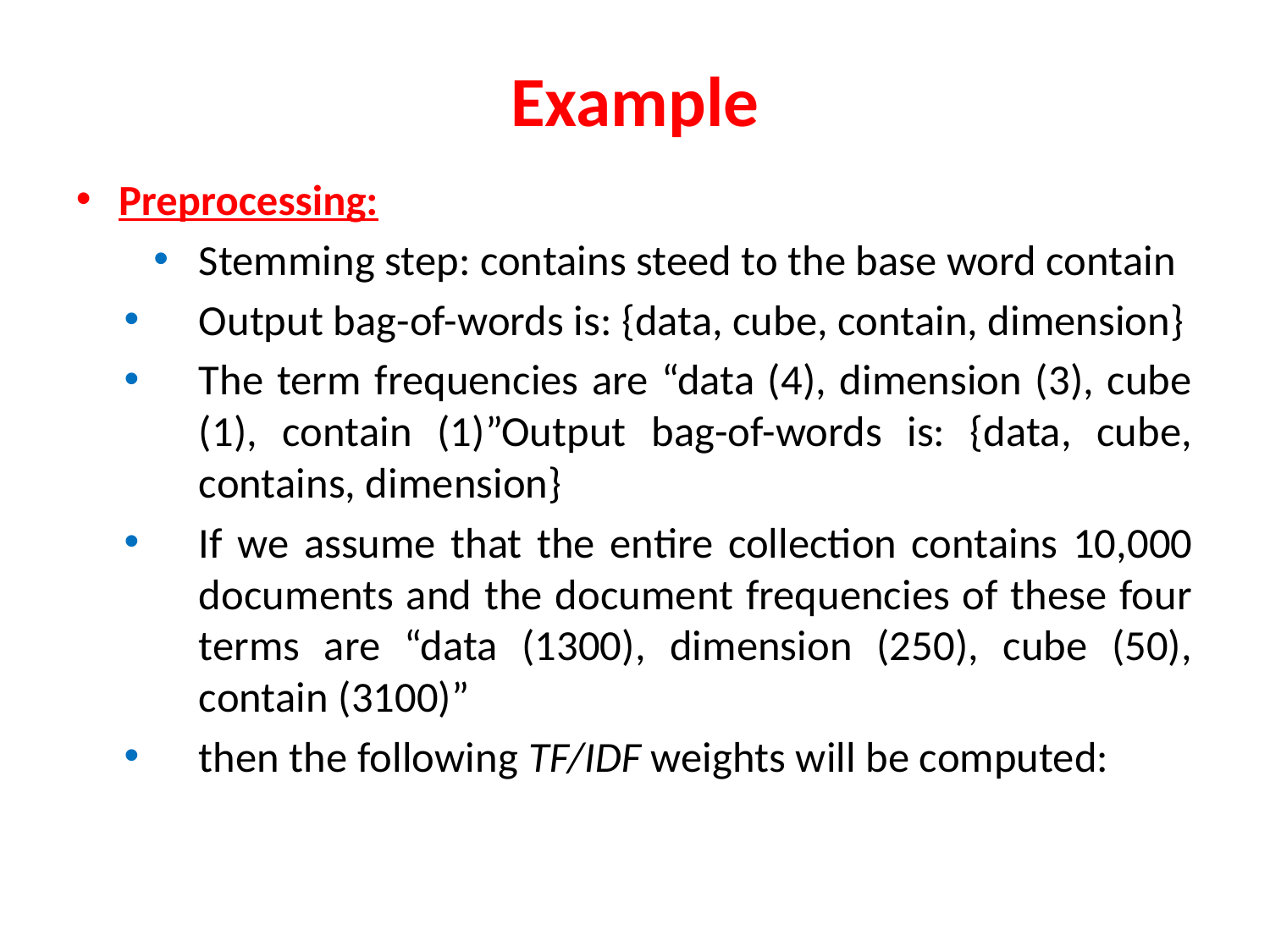

# Example
Preprocessing:
Stemming step: contains steed to the base word contain
Output bag-of-words is: {data, cube, contain, dimension}
The term frequencies are “data (4), dimension (3), cube (1), contain (1)”Output bag-of-words is: {data, cube, contains, dimension}
If we assume that the entire collection contains 10,000 documents and the document frequencies of these four terms are “data (1300), dimension (250), cube (50), contain (3100)”
then the following TF/IDF weights will be computed: